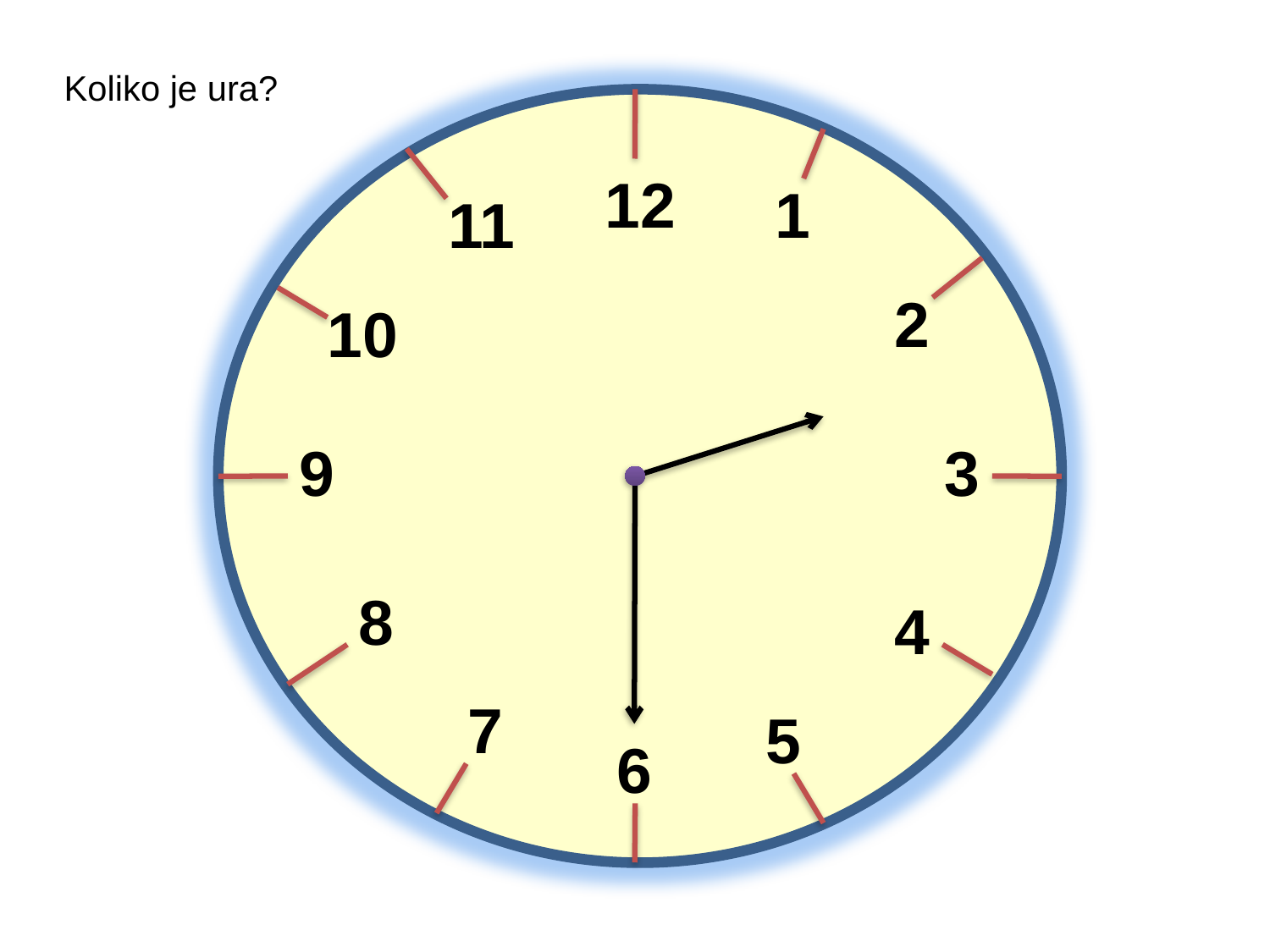

Koliko je ura?

12
1
11
2
10
9
3

8
4
7
5
6